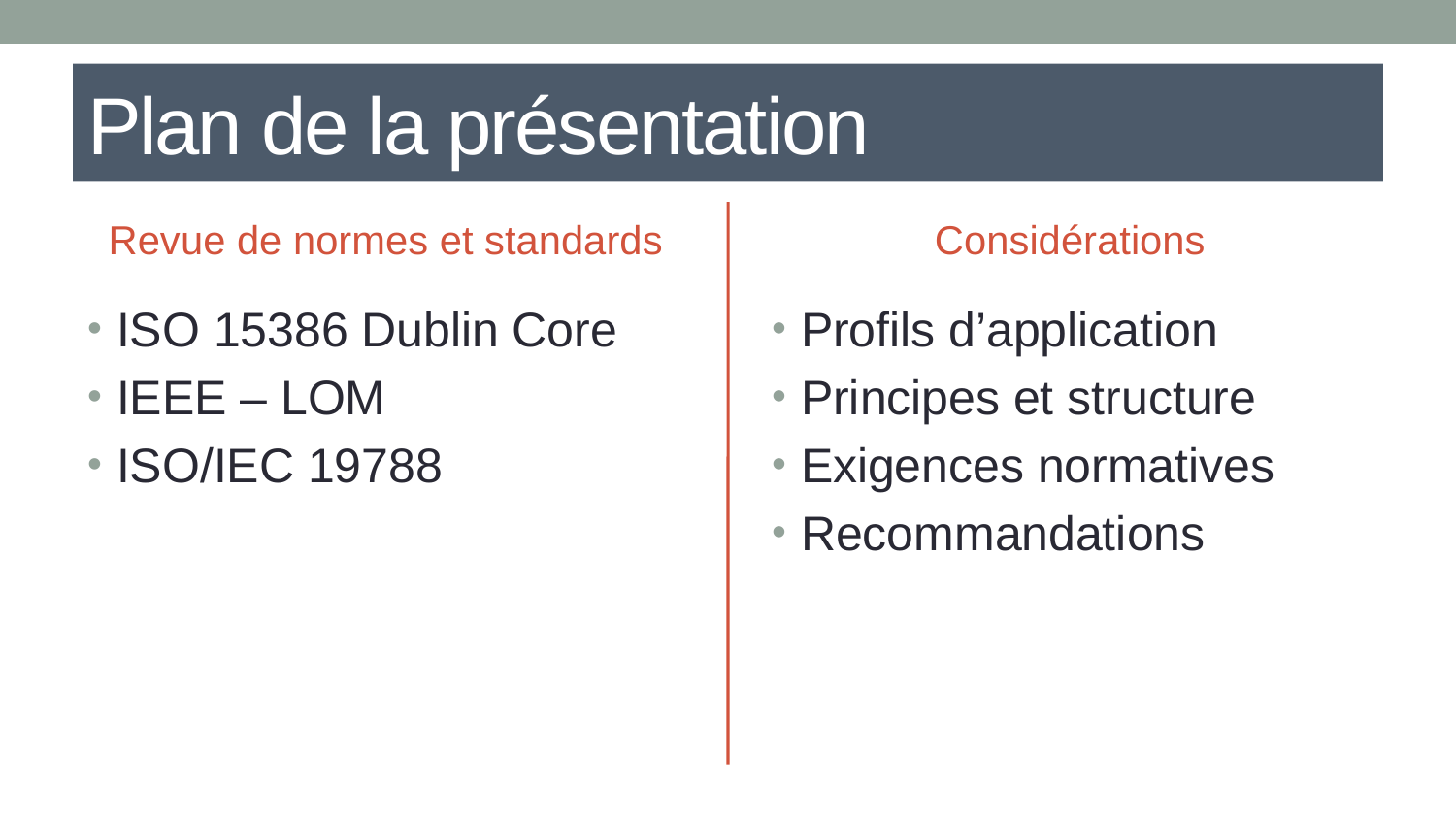

# Plan de la présentation
Revue de normes et standards
Considérations
ISO 15386 Dublin Core
IEEE – LOM
ISO/IEC 19788
Profils d’application
Principes et structure
Exigences normatives
Recommandations